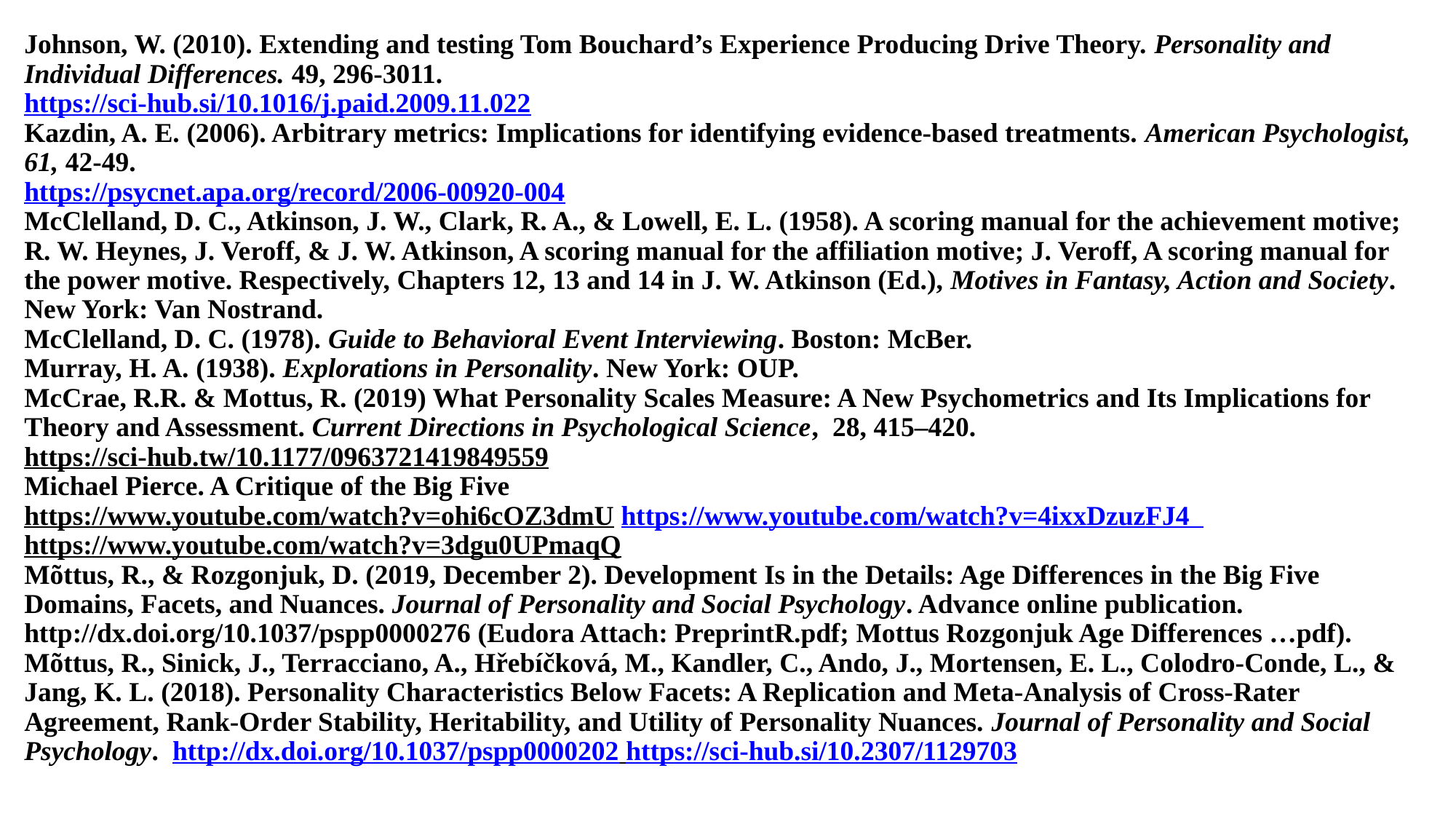

Johnson, W. (2010). Extending and testing Tom Bouchard’s Experience Producing Drive Theory. Personality and Individual Differences. 49, 296-3011.
https://sci-hub.si/10.1016/j.paid.2009.11.022
Kazdin, A. E. (2006). Arbitrary metrics: Implications for identifying evidence-based treatments. American Psychologist, 61, 42-49.
https://psycnet.apa.org/record/2006-00920-004
McClelland, D. C., Atkinson, J. W., Clark, R. A., & Lowell, E. L. (1958). A scoring manual for the achievement motive; R. W. Heynes, J. Veroff, & J. W. Atkinson, A scoring manual for the affiliation motive; J. Veroff, A scoring manual for the power motive. Respectively, Chapters 12, 13 and 14 in J. W. Atkinson (Ed.), Motives in Fantasy, Action and Society. New York: Van Nostrand.
McClelland, D. C. (1978). Guide to Behavioral Event Interviewing. Boston: McBer.
Murray, H. A. (1938). Explorations in Personality. New York: OUP.
McCrae, R.R. & Mottus, R. (2019) What Personality Scales Measure: A New Psychometrics and Its Implications for Theory and Assessment. Current Directions in Psychological Science,  28, 415–420.
https://sci-hub.tw/10.1177/0963721419849559
Michael Pierce. A Critique of the Big Five
https://www.youtube.com/watch?v=ohi6cOZ3dmU https://www.youtube.com/watch?v=4ixxDzuzFJ4  https://www.youtube.com/watch?v=3dgu0UPmaqQ
Mõttus, R., & Rozgonjuk, D. (2019, December 2). Development Is in the Details: Age Differences in the Big Five Domains, Facets, and Nuances. Journal of Personality and Social Psychology. Advance online publication. http://dx.doi.org/10.1037/pspp0000276 (Eudora Attach: PreprintR.pdf; Mottus Rozgonjuk Age Differences …pdf).
Mõttus, R., Sinick, J., Terracciano, A., Hřebíčková, M., Kandler, C., Ando, J., Mortensen, E. L., Colodro-Conde, L., & Jang, K. L. (2018). Personality Characteristics Below Facets: A Replication and Meta-Analysis of Cross-Rater Agreement, Rank-Order Stability, Heritability, and Utility of Personality Nuances. Journal of Personality and Social Psychology.  http://dx.doi.org/10.1037/pspp0000202 https://sci-hub.si/10.2307/1129703